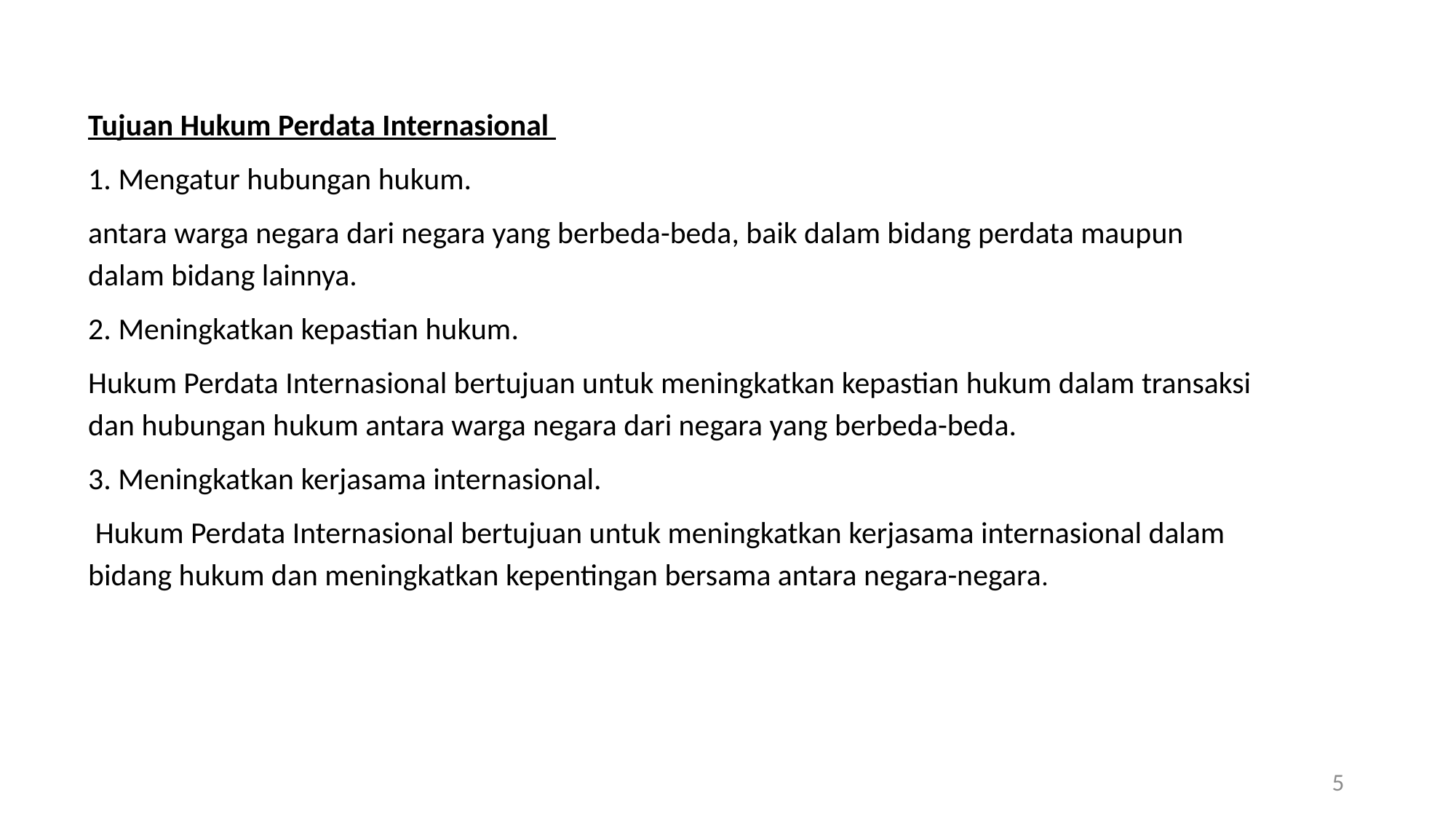

Tujuan Hukum Perdata Internasional
1. Mengatur hubungan hukum.
antara warga negara dari negara yang berbeda-beda, baik dalam bidang perdata maupun dalam bidang lainnya.
2. Meningkatkan kepastian hukum.
Hukum Perdata Internasional bertujuan untuk meningkatkan kepastian hukum dalam transaksi dan hubungan hukum antara warga negara dari negara yang berbeda-beda.
3. Meningkatkan kerjasama internasional.
 Hukum Perdata Internasional bertujuan untuk meningkatkan kerjasama internasional dalam bidang hukum dan meningkatkan kepentingan bersama antara negara-negara.

5